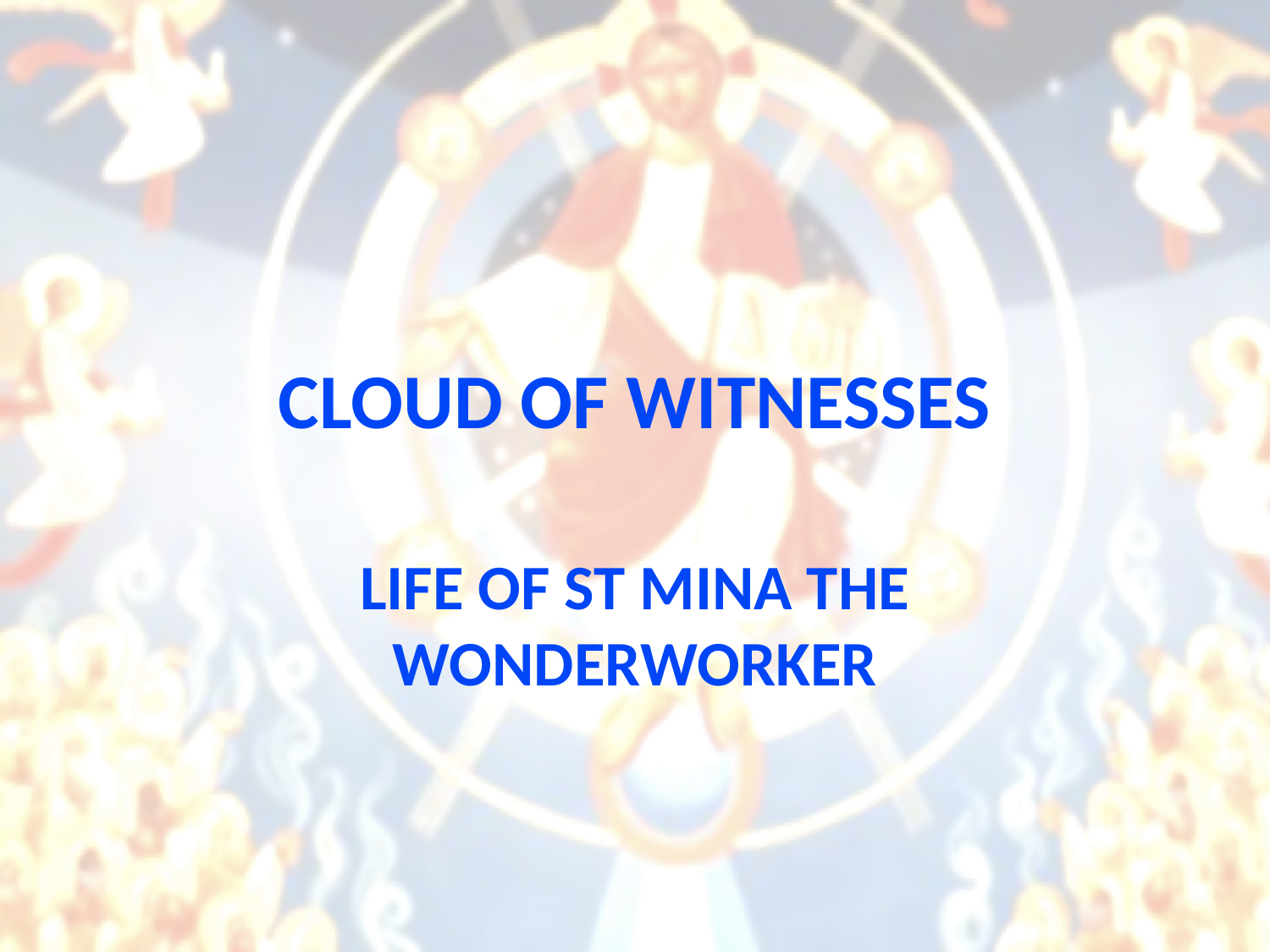

# Cloud of Witnesses
Life of St Mina the Wonderworker